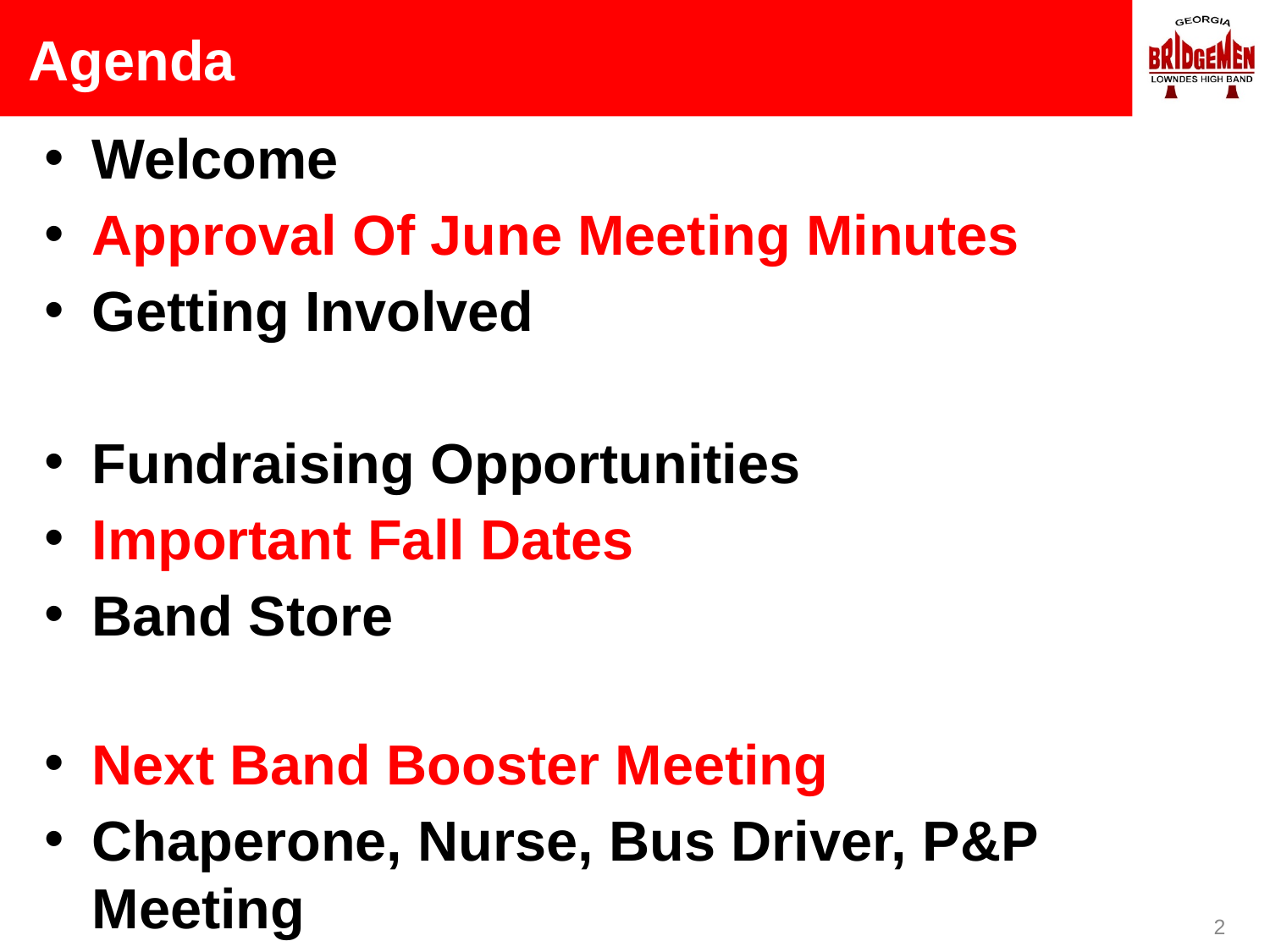

# Agenda
Welcome
Approval Of June Meeting Minutes
Getting Involved

Fundraising Opportunities
Important Fall Dates
Band Store

Next Band Booster Meeting
Chaperone, Nurse, Bus Driver, P&P Meeting

2